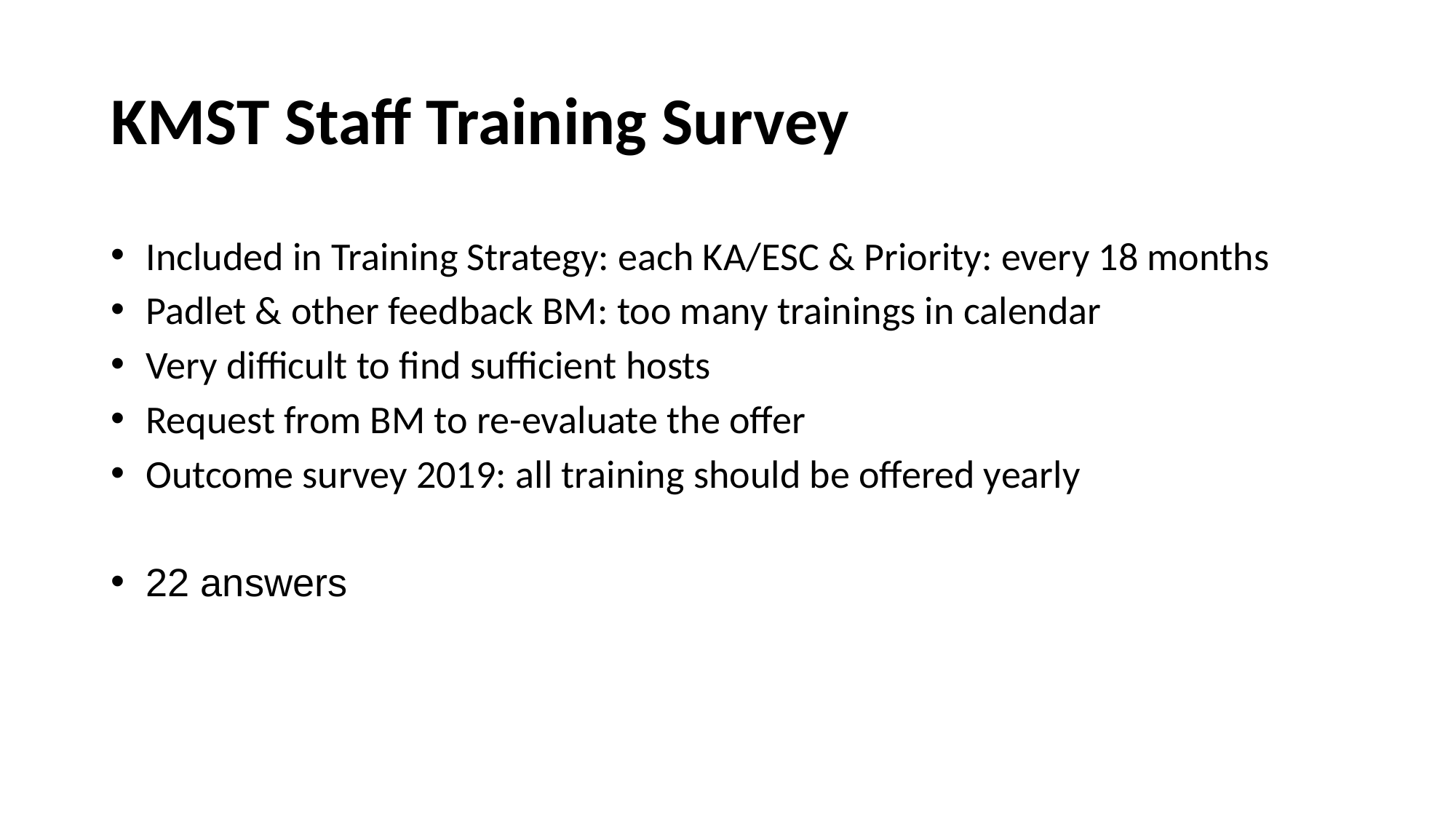

# KMST Staff Training Survey
Included in Training Strategy: each KA/ESC & Priority: every 18 months
Padlet & other feedback BM: too many trainings in calendar
Very difficult to find sufficient hosts
Request from BM to re-evaluate the offer
Outcome survey 2019: all training should be offered yearly

22 answers